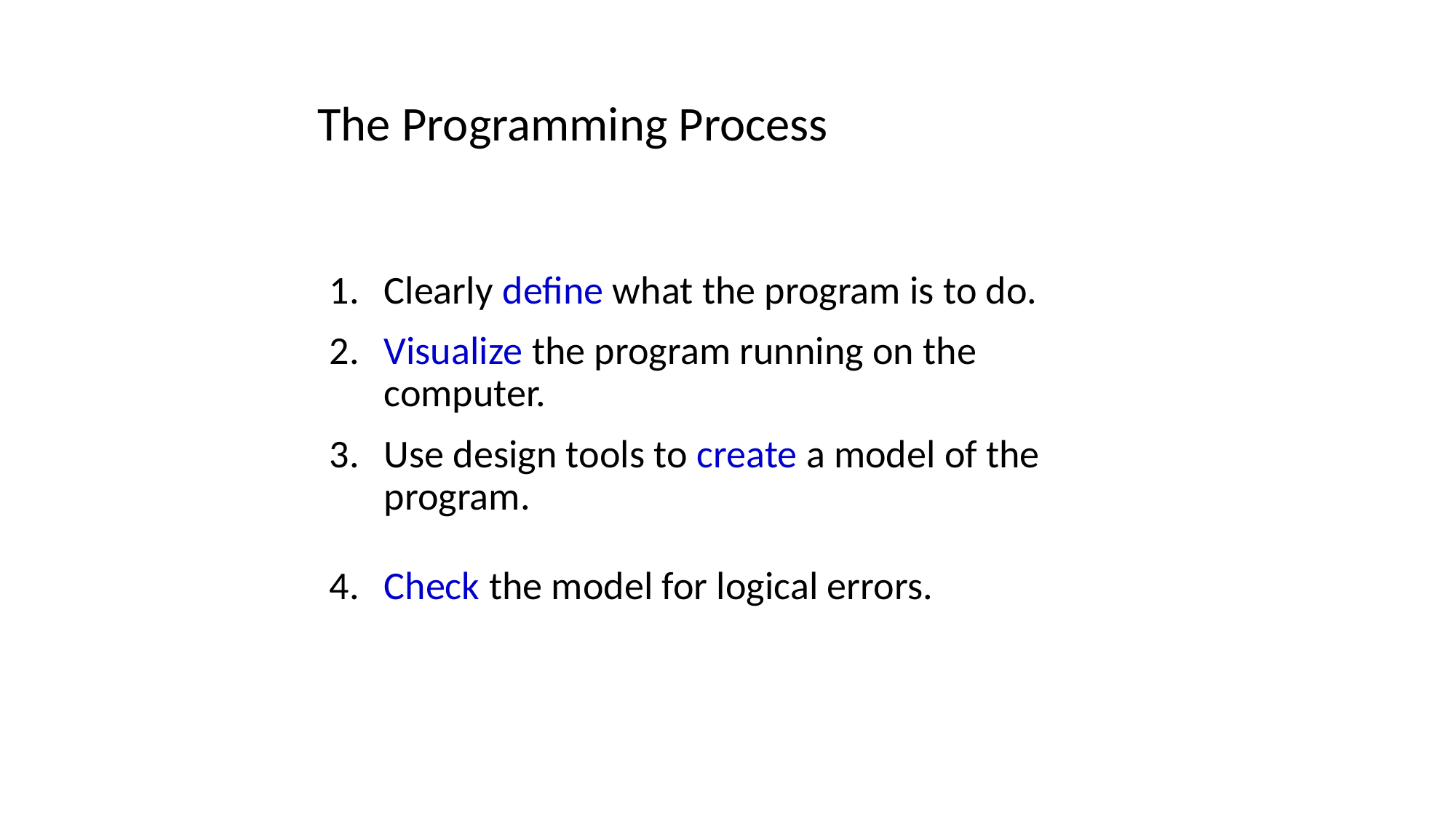

The Programming Process
1.	Clearly define what the program is to do.
2.	Visualize the program running on the computer.
3.	Use design tools to create a model of the program.
4.	Check the model for logical errors.